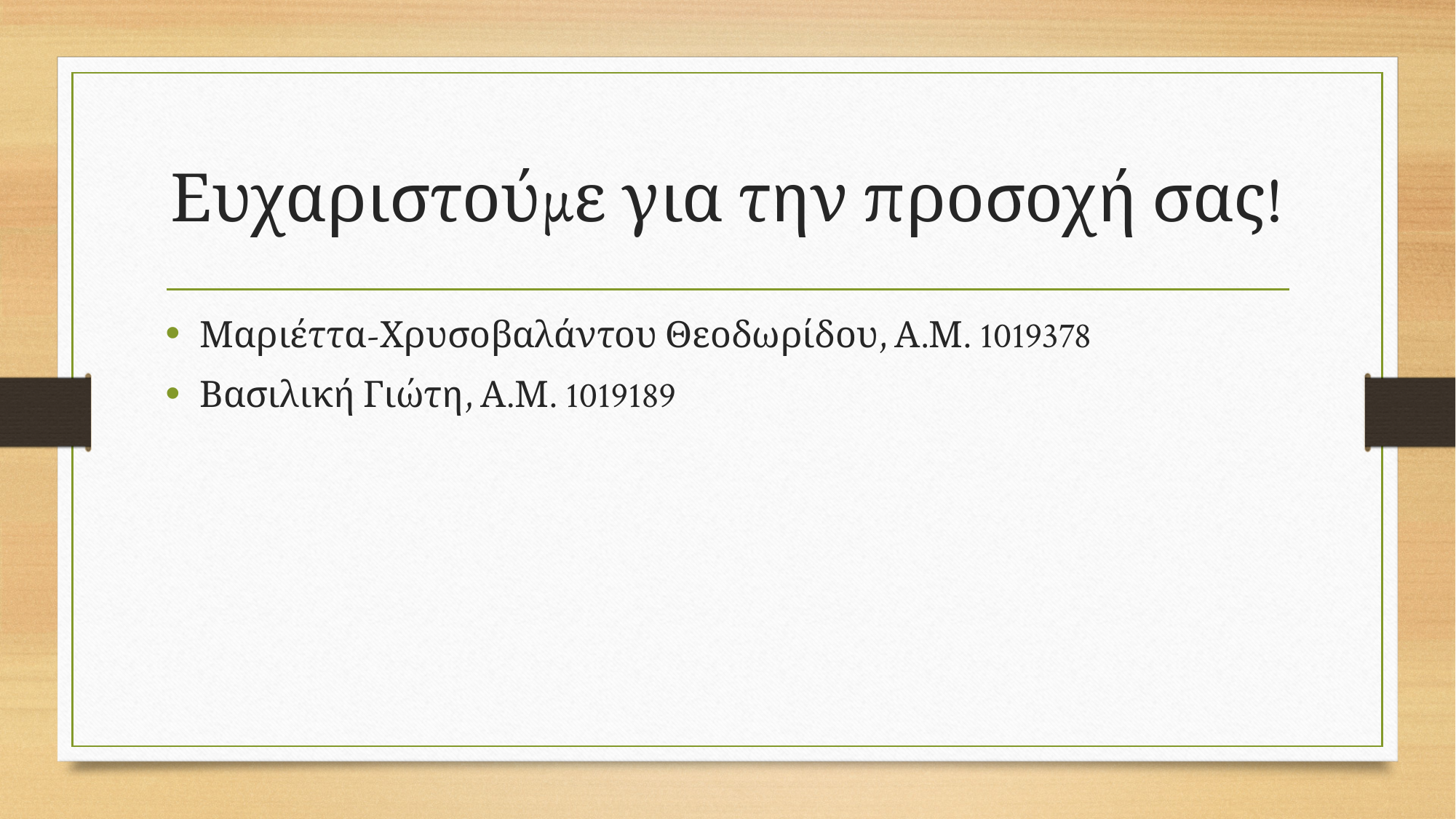

# Ευχαριστούμε για την προσοχή σας!
Μαριέττα-Χρυσοβαλάντου Θεοδωρίδου, Α.Μ. 1019378
Βασιλική Γιώτη, Α.Μ. 1019189